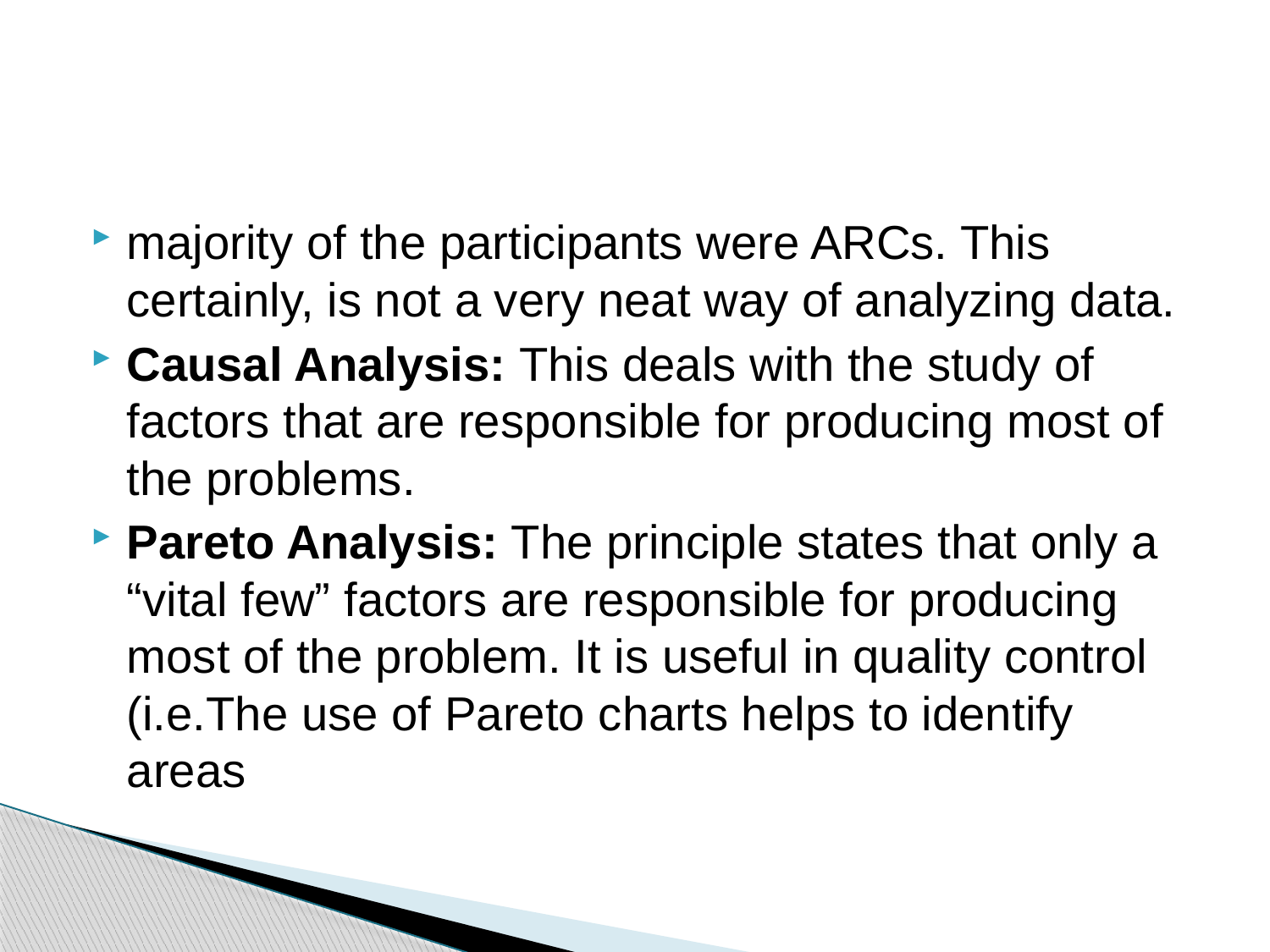

#
majority of the participants were ARCs. This certainly, is not a very neat way of analyzing data.
Causal Analysis: This deals with the study of factors that are responsible for producing most of the problems.
Pareto Analysis: The principle states that only a “vital few” factors are responsible for producing most of the problem. It is useful in quality control (i.e.The use of Pareto charts helps to identify areas